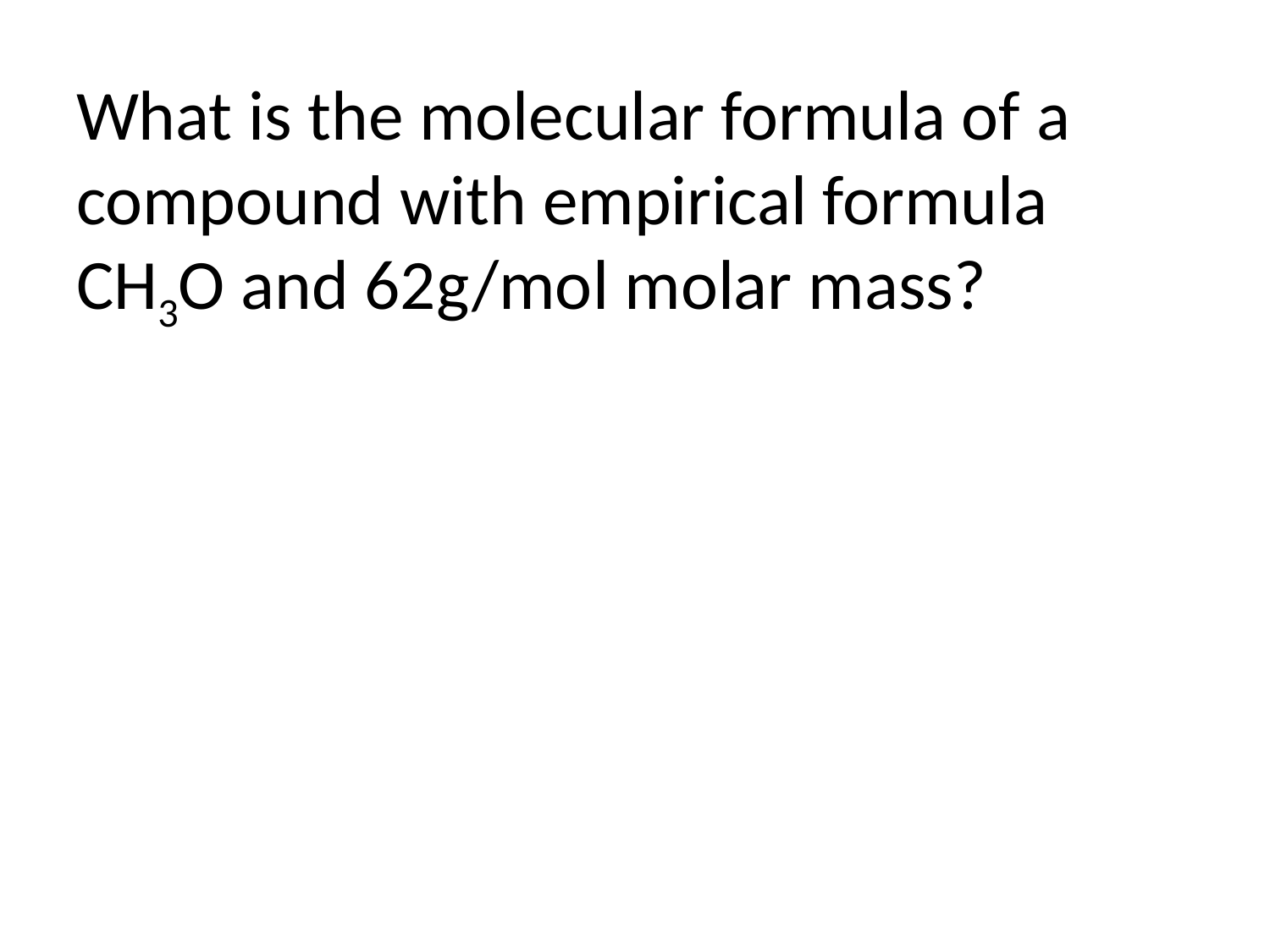

What is the molecular formula of a compound with empirical formula CH3O and 62g/mol molar mass?